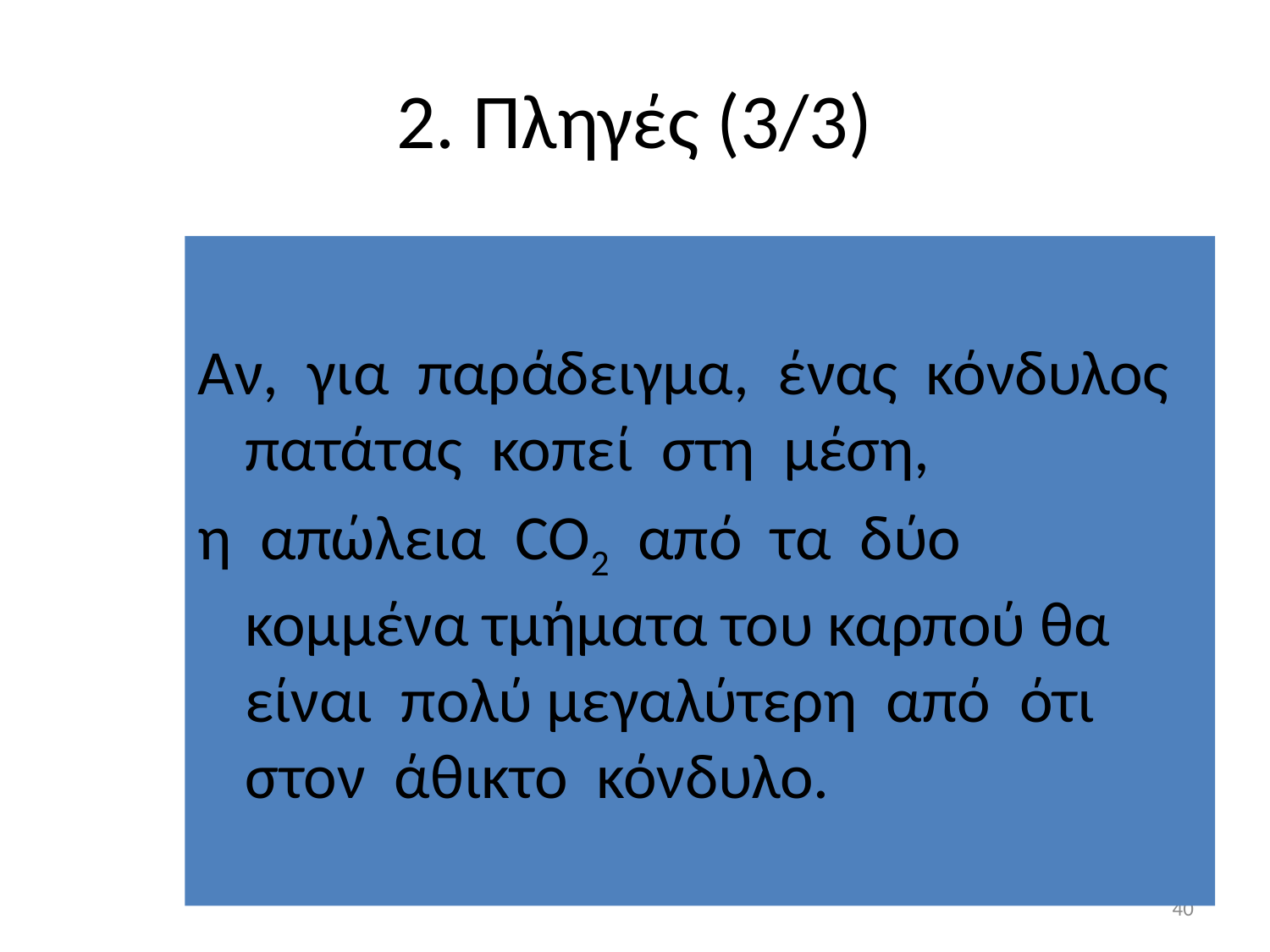

# 2. Πληγές (3/3)

Αν,  για  παράδειγμα,  ένας  κόνδυλος  πατάτας  κοπεί  στη  μέση,
η  απώλεια  CO2  από  τα  δύο  κομμένα τμήματα του καρπού θα  είναι  πολύ μεγαλύτερη  από  ότι  στον  άθικτο  κόνδυλο.
40